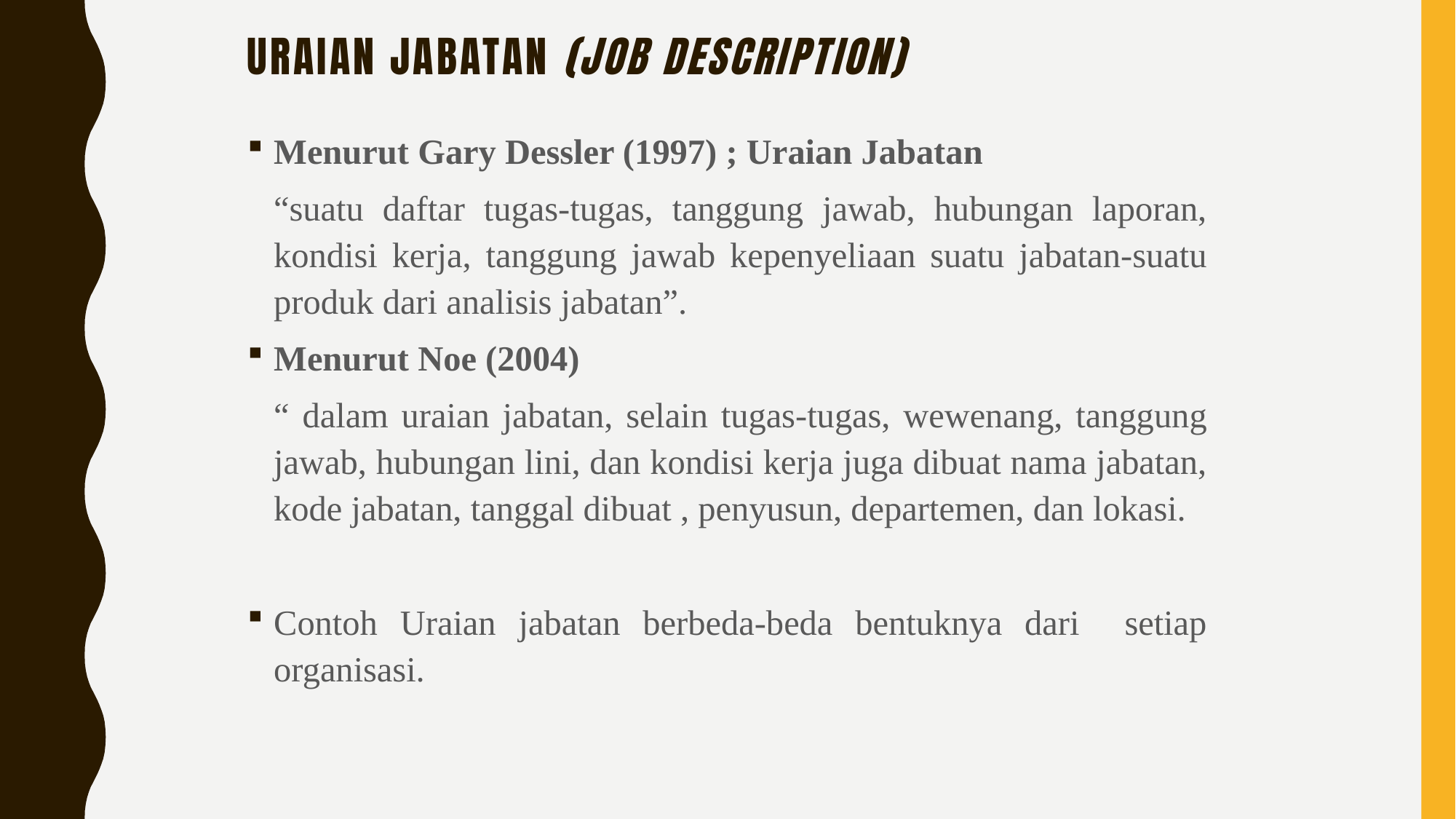

# Uraian Jabatan (job description)
Menurut Gary Dessler (1997) ; Uraian Jabatan
	“suatu daftar tugas-tugas, tanggung jawab, hubungan laporan, kondisi kerja, tanggung jawab kepenyeliaan suatu jabatan-suatu produk dari analisis jabatan”.
Menurut Noe (2004)
	“ dalam uraian jabatan, selain tugas-tugas, wewenang, tanggung jawab, hubungan lini, dan kondisi kerja juga dibuat nama jabatan, kode jabatan, tanggal dibuat , penyusun, departemen, dan lokasi.

Contoh Uraian jabatan berbeda-beda bentuknya dari  setiap organisasi.